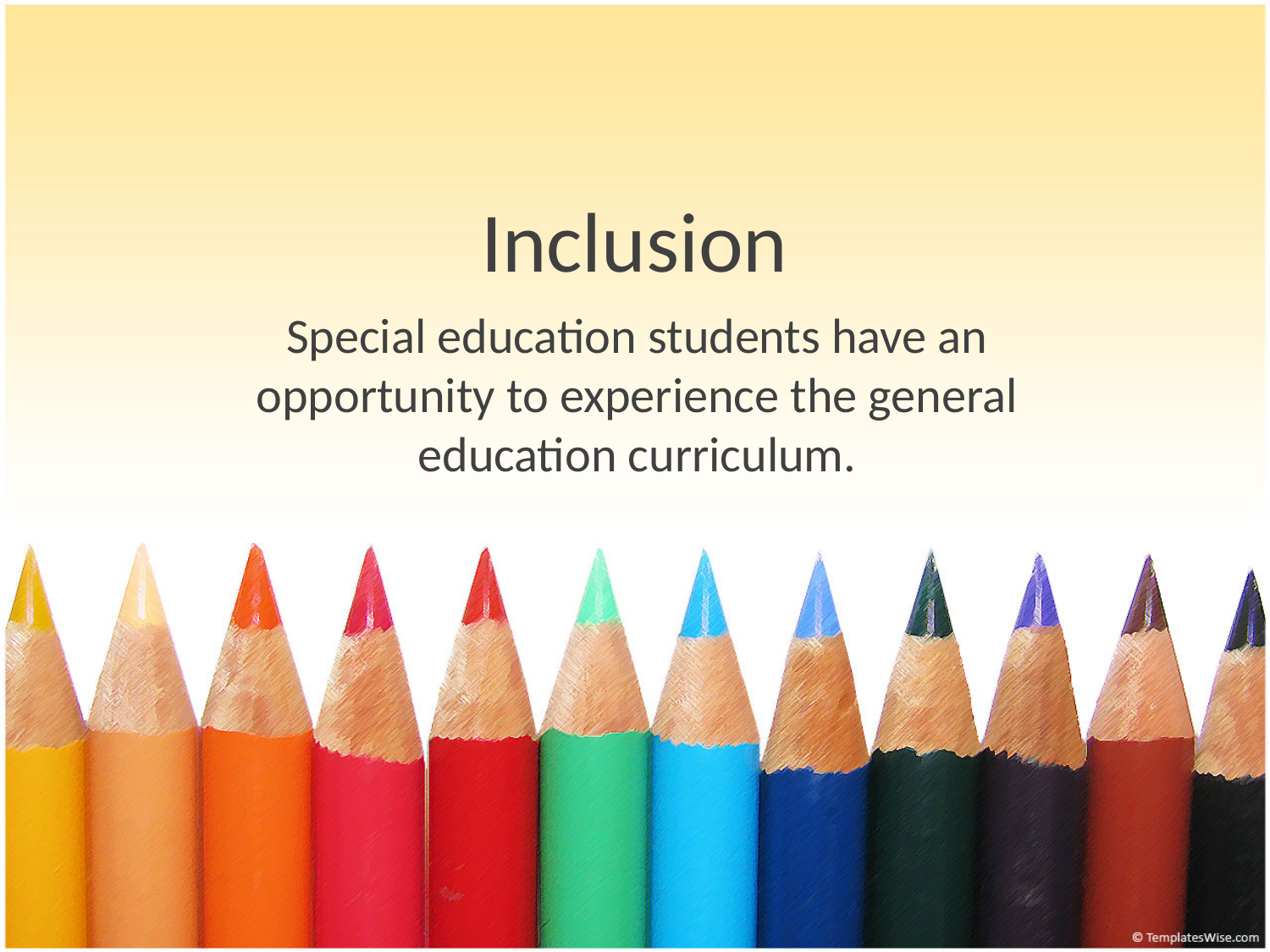

# Inclusion
Special education students have an opportunity to experience the general education curriculum.